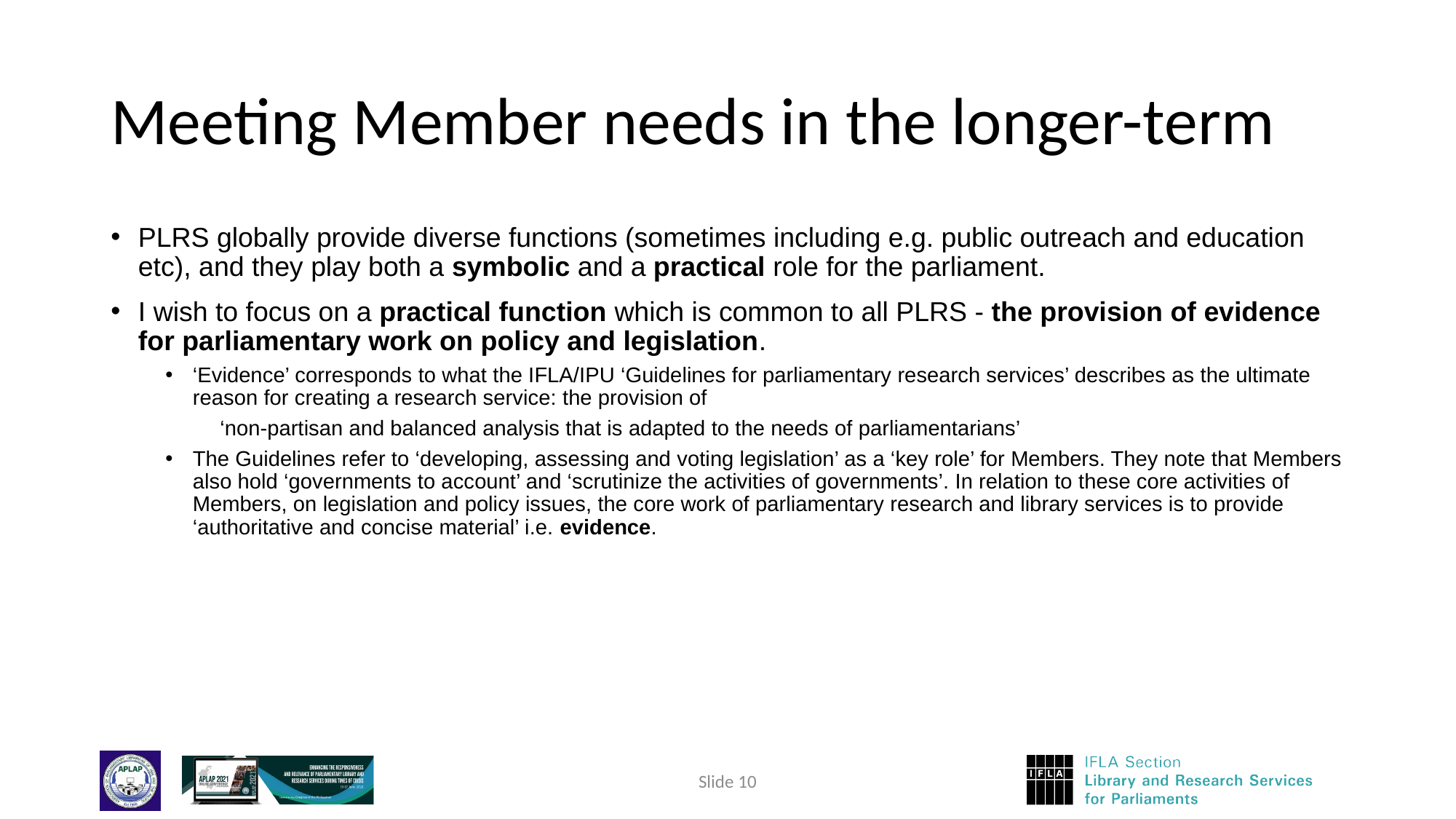

# Meeting Member needs in the longer-term
PLRS globally provide diverse functions (sometimes including e.g. public outreach and education etc), and they play both a symbolic and a practical role for the parliament.
I wish to focus on a practical function which is common to all PLRS - the provision of evidence for parliamentary work on policy and legislation.
‘Evidence’ corresponds to what the IFLA/IPU ‘Guidelines for parliamentary research services’ describes as the ultimate reason for creating a research service: the provision of
‘non-partisan and balanced analysis that is adapted to the needs of parliamentarians’
The Guidelines refer to ‘developing, assessing and voting legislation’ as a ‘key role’ for Members. They note that Members also hold ‘governments to account’ and ‘scrutinize the activities of governments’. In relation to these core activities of Members, on legislation and policy issues, the core work of parliamentary research and library services is to provide ‘authoritative and concise material’ i.e. evidence.
Slide 10